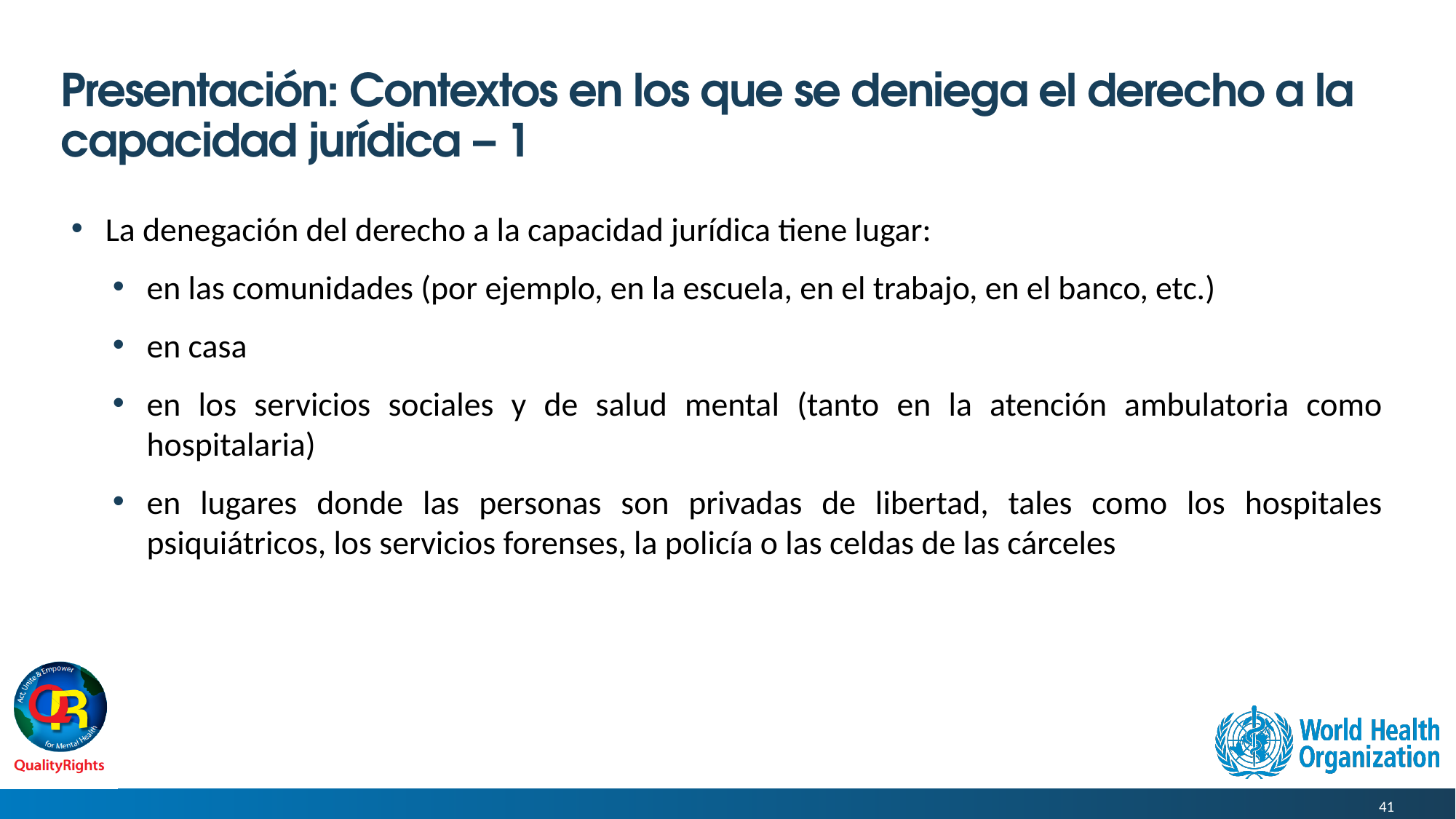

# Presentación: Contextos en los que se deniega el derecho a la capacidad jurídica – 1
La denegación del derecho a la capacidad jurídica tiene lugar:
en las comunidades (por ejemplo, en la escuela, en el trabajo, en el banco, etc.)
en casa
en los servicios sociales y de salud mental (tanto en la atención ambulatoria como hospitalaria)
en lugares donde las personas son privadas de libertad, tales como los hospitales psiquiátricos, los servicios forenses, la policía o las celdas de las cárceles